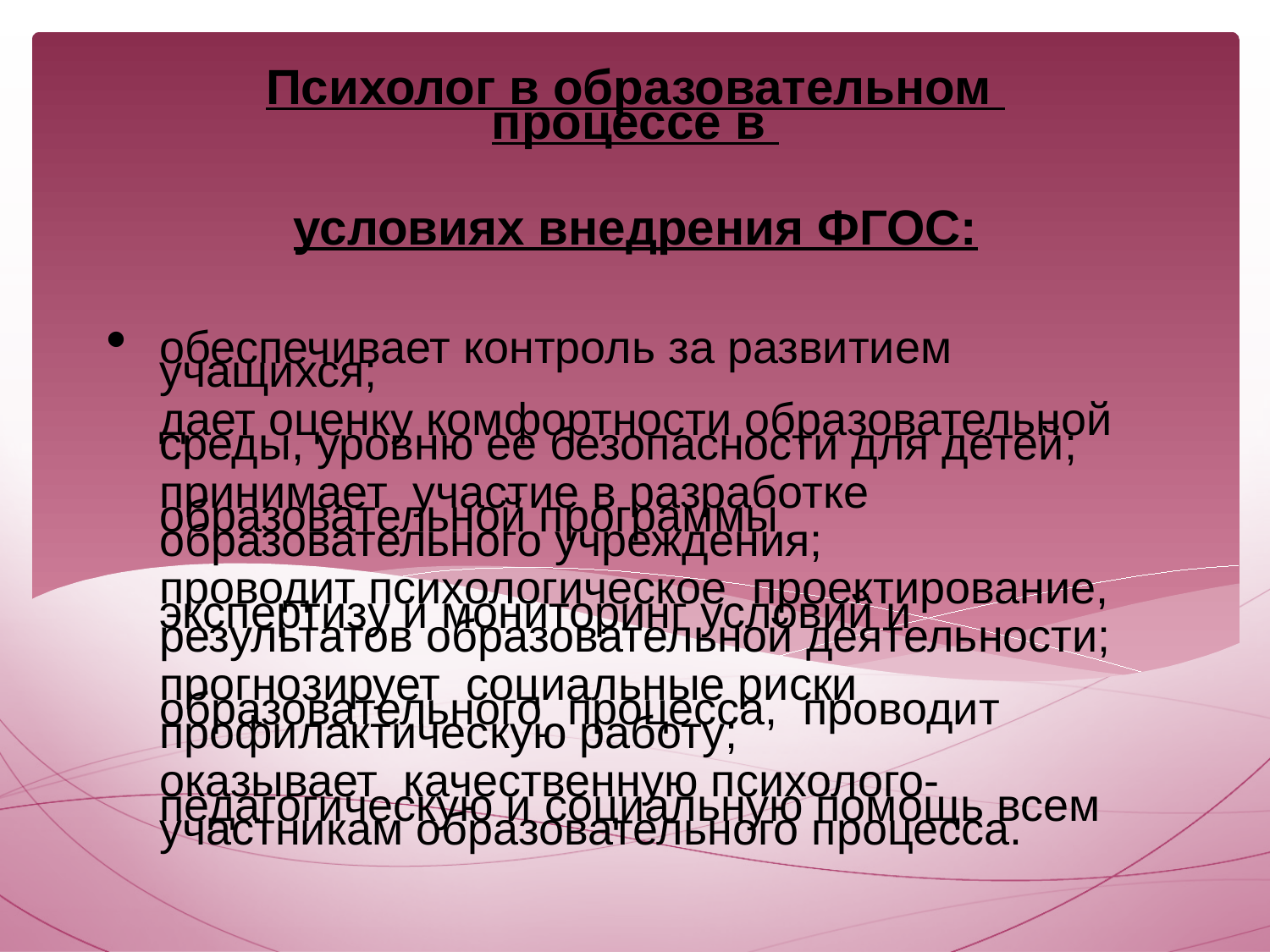

Психолог в образовательном
процессе в

условиях внедрения ФГОС:

# обеспечивает контроль за развитием учащихся; дает оценку комфортности образовательной среды, уровню ее безопасности для детей; принимает  участие в разработке образовательной программы образовательного учреждения; проводит психологическое  проектирование, экспертизу и мониторинг условий и результатов образовательной деятельности; прогнозирует  социальные риски  образовательного  процесса,  проводит профилактическую работу; оказывает  качественную психолого-педагогическую и социальную помощь всем участникам образовательного процесса.